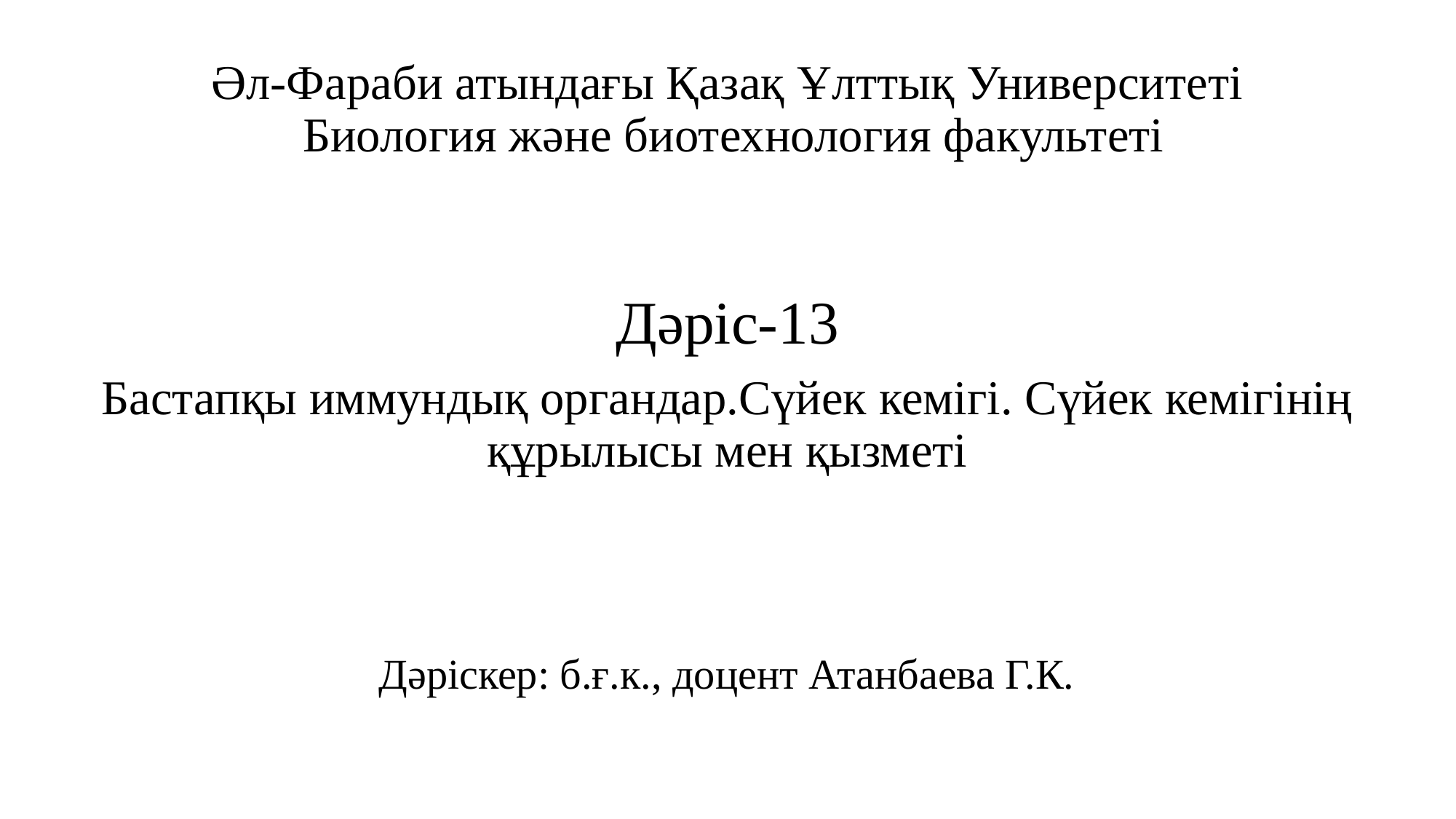

# Әл-Фараби атындағы Қазақ Ұлттық Университеті Биология және биотехнология факультеті
Дәріс-13
Бастапқы иммундық органдар.Сүйек кемігі. Сүйек кемігінің құрылысы мен қызметі
Дәріскер: б.ғ.к., доцент Атанбаева Г.К.